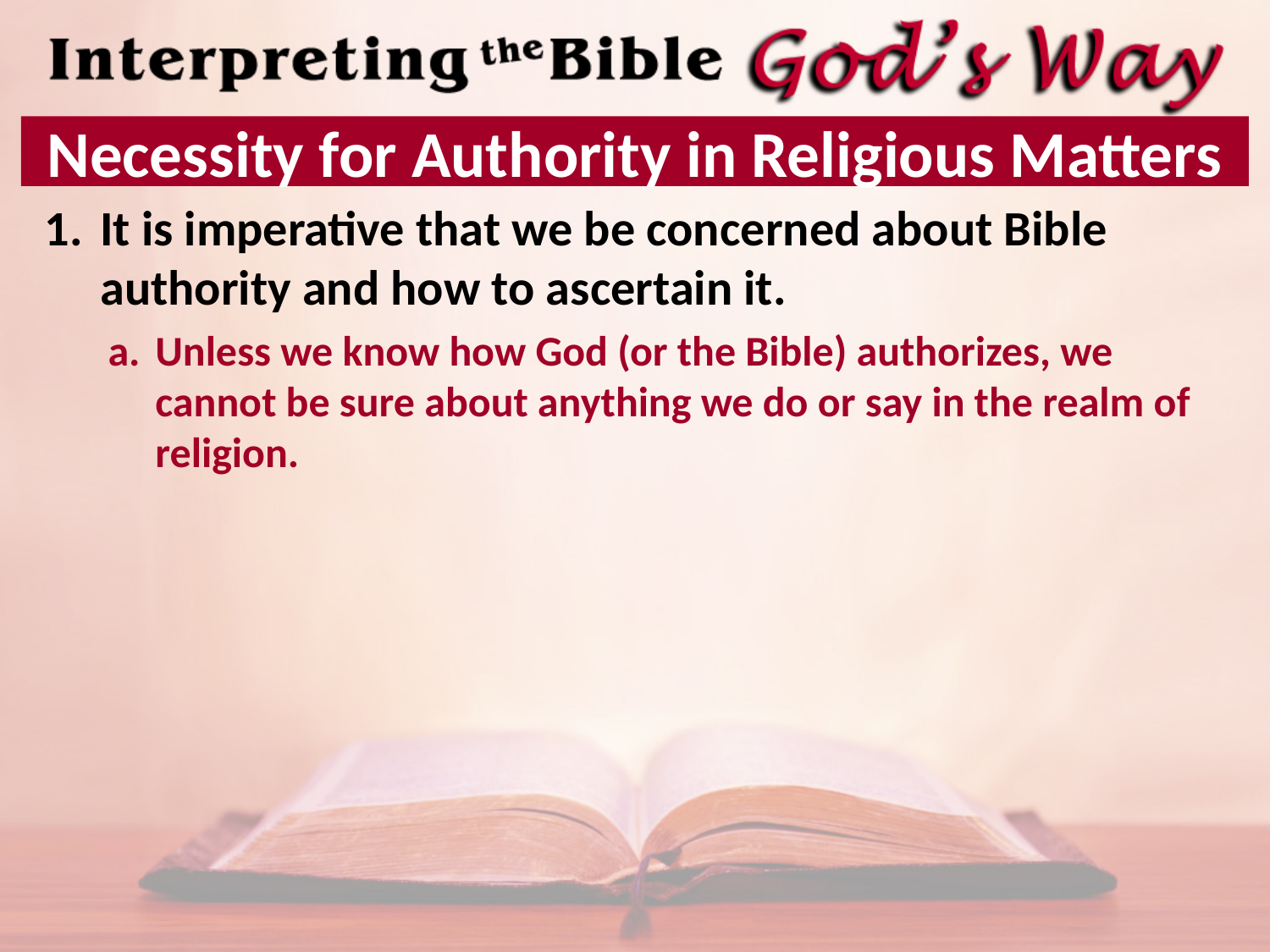

# Necessity for Authority in Religious Matters
It is imperative that we be concerned about Bible authority and how to ascertain it.
Unless we know how God (or the Bible) authorizes, we cannot be sure about anything we do or say in the realm of religion.